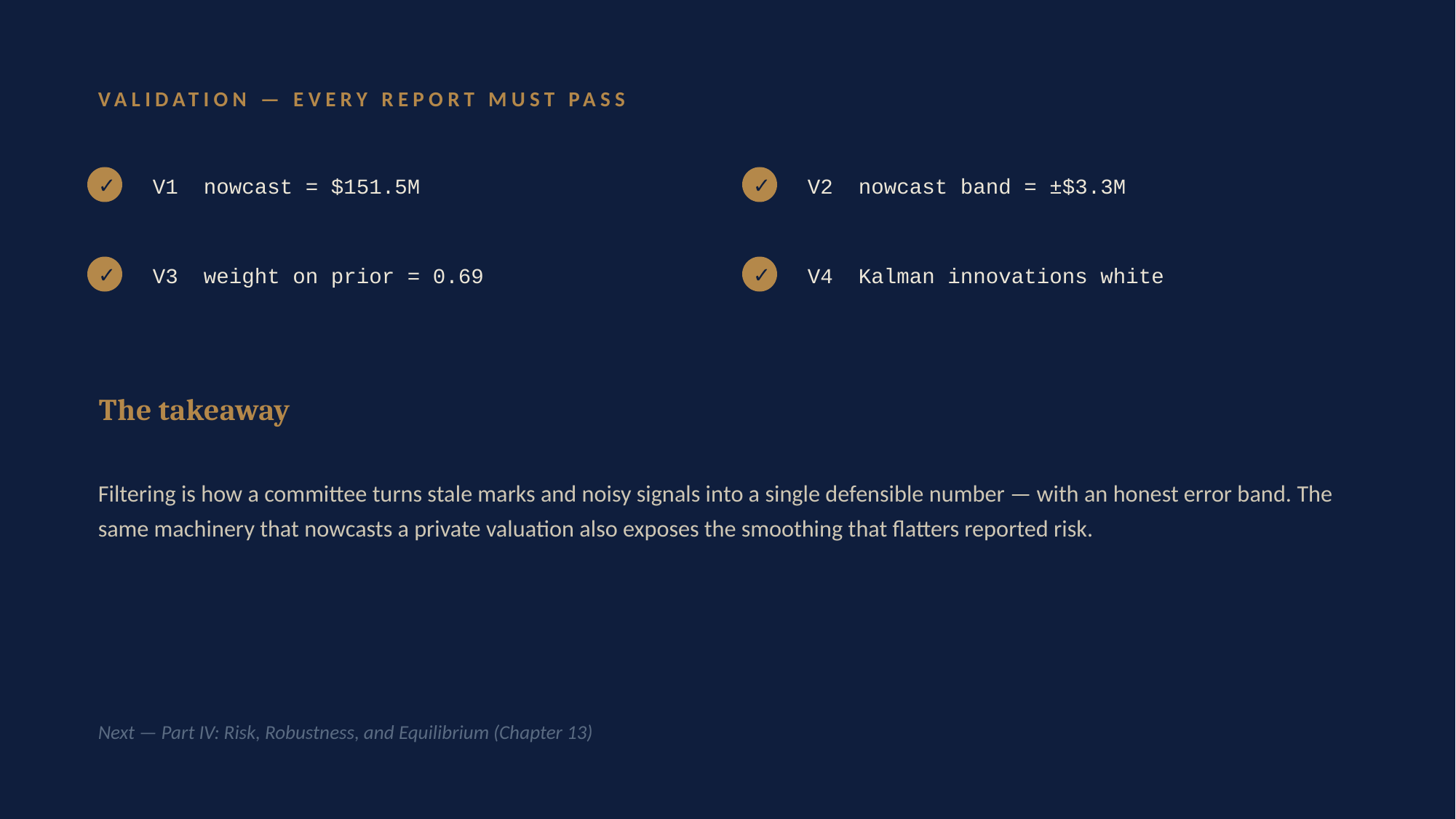

VALIDATION — EVERY REPORT MUST PASS
V1  nowcast = $151.5M
V2  nowcast band = ±$3.3M

✓

✓
V3  weight on prior = 0.69
V4  Kalman innovations white

✓

✓
The takeaway
Filtering is how a committee turns stale marks and noisy signals into a single defensible number — with an honest error band. The same machinery that nowcasts a private valuation also exposes the smoothing that flatters reported risk.
Next — Part IV: Risk, Robustness, and Equilibrium (Chapter 13)